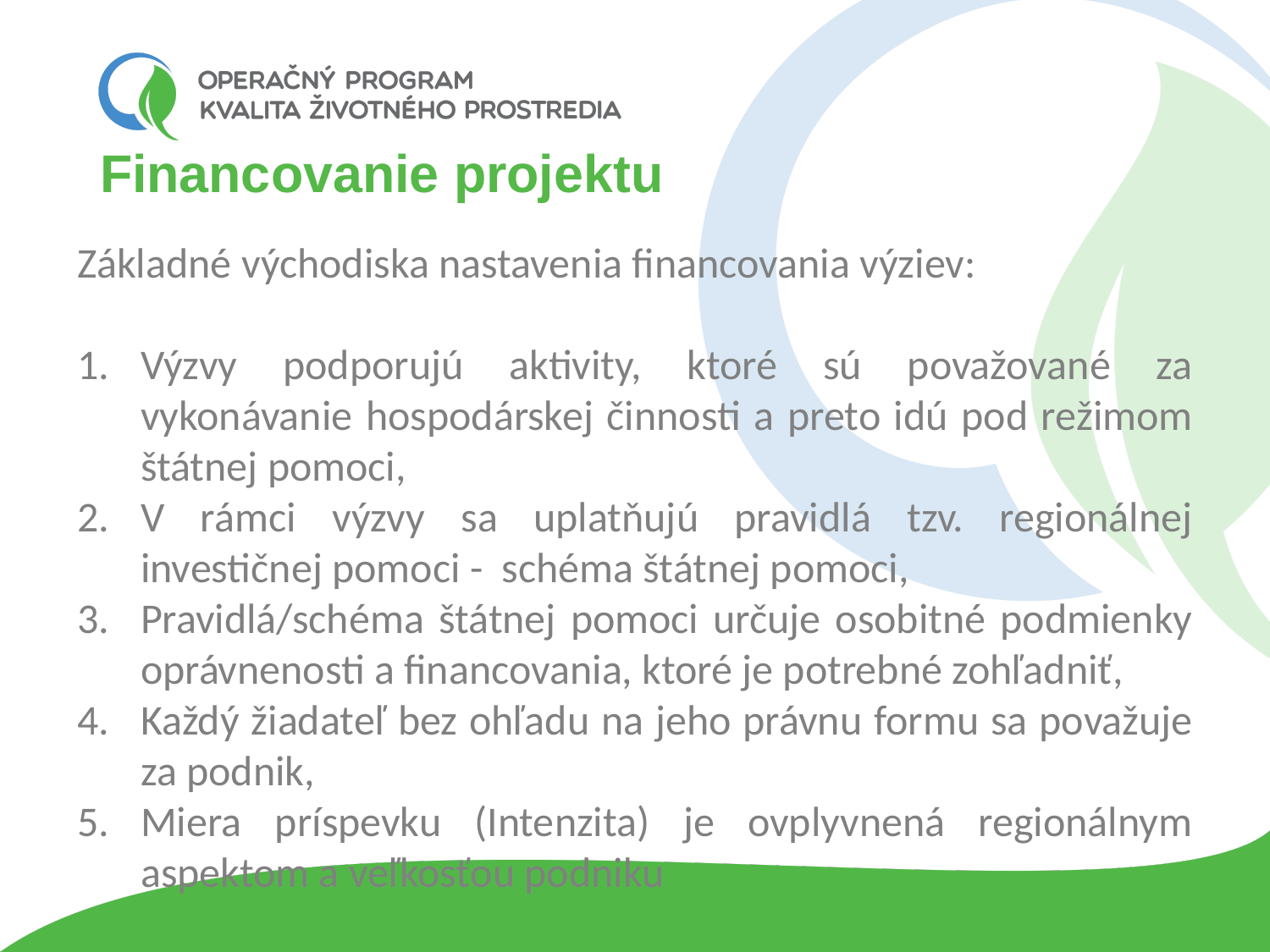

# Financovanie projektu
Základné východiska nastavenia financovania výziev:

Výzvy podporujú aktivity, ktoré sú považované za vykonávanie hospodárskej činnosti a preto idú pod režimom štátnej pomoci,
V rámci výzvy sa uplatňujú pravidlá tzv. regionálnej investičnej pomoci -  schéma štátnej pomoci,
Pravidlá/schéma štátnej pomoci určuje osobitné podmienky oprávnenosti a financovania, ktoré je potrebné zohľadniť,
Každý žiadateľ bez ohľadu na jeho právnu formu sa považuje za podnik,
Miera príspevku (Intenzita) je ovplyvnená regionálnym aspektom a veľkosťou podniku